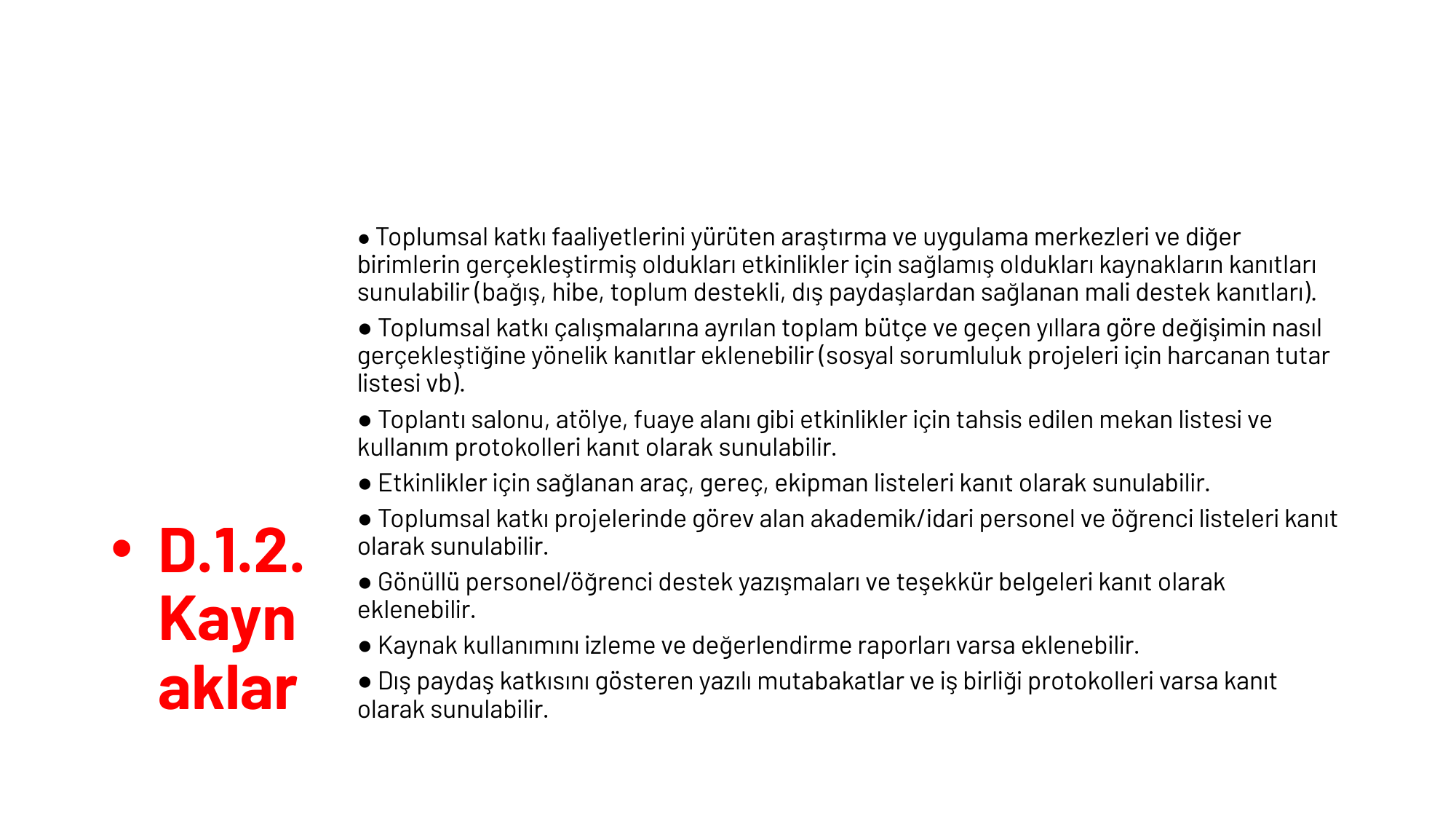

D.1.2. Kaynaklar

● Toplumsal katkı faaliyetlerini yürüten araştırma ve uygulama merkezleri ve diğer birimlerin gerçekleştirmiş oldukları etkinlikler için sağlamış oldukları kaynakların kanıtları sunulabilir (bağış, hibe, toplum destekli, dış paydaşlardan sağlanan mali destek kanıtları).
● Toplumsal katkı çalışmalarına ayrılan toplam bütçe ve geçen yıllara göre değişimin nasıl gerçekleştiğine yönelik kanıtlar eklenebilir (sosyal sorumluluk projeleri için harcanan tutar listesi vb).
● Toplantı salonu, atölye, fuaye alanı gibi etkinlikler için tahsis edilen mekan listesi ve kullanım protokolleri kanıt olarak sunulabilir.
● Etkinlikler için sağlanan araç, gereç, ekipman listeleri kanıt olarak sunulabilir.
● Toplumsal katkı projelerinde görev alan akademik/idari personel ve öğrenci listeleri kanıt olarak sunulabilir.
● Gönüllü personel/öğrenci destek yazışmaları ve teşekkür belgeleri kanıt olarak eklenebilir.
● Kaynak kullanımını izleme ve değerlendirme raporları varsa eklenebilir.
● Dış paydaş katkısını gösteren yazılı mutabakatlar ve iş birliği protokolleri varsa kanıt olarak sunulabilir.